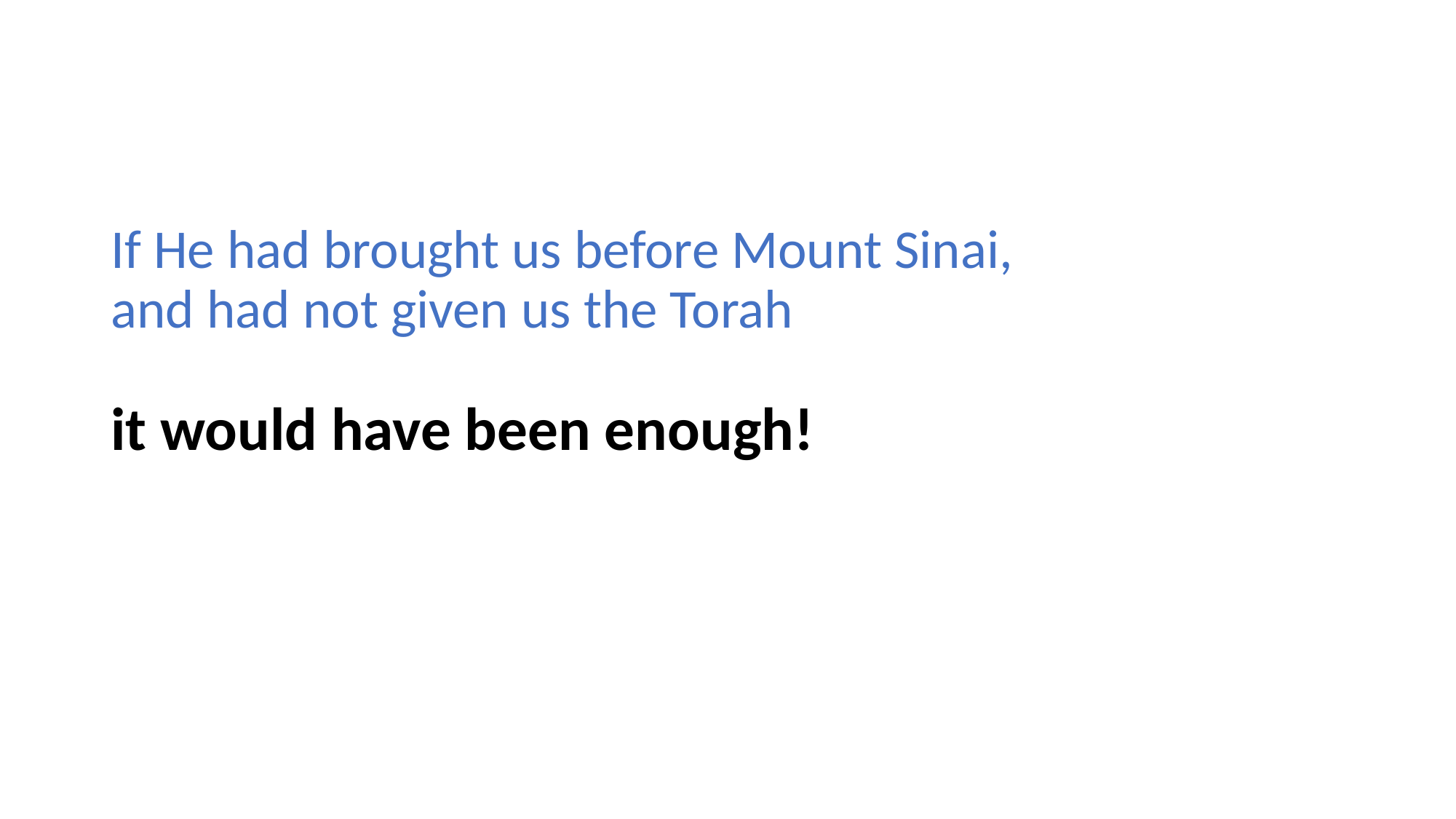

If He had brought us before Mount Sinai,
and had not given us the Torah

it would have been enough!